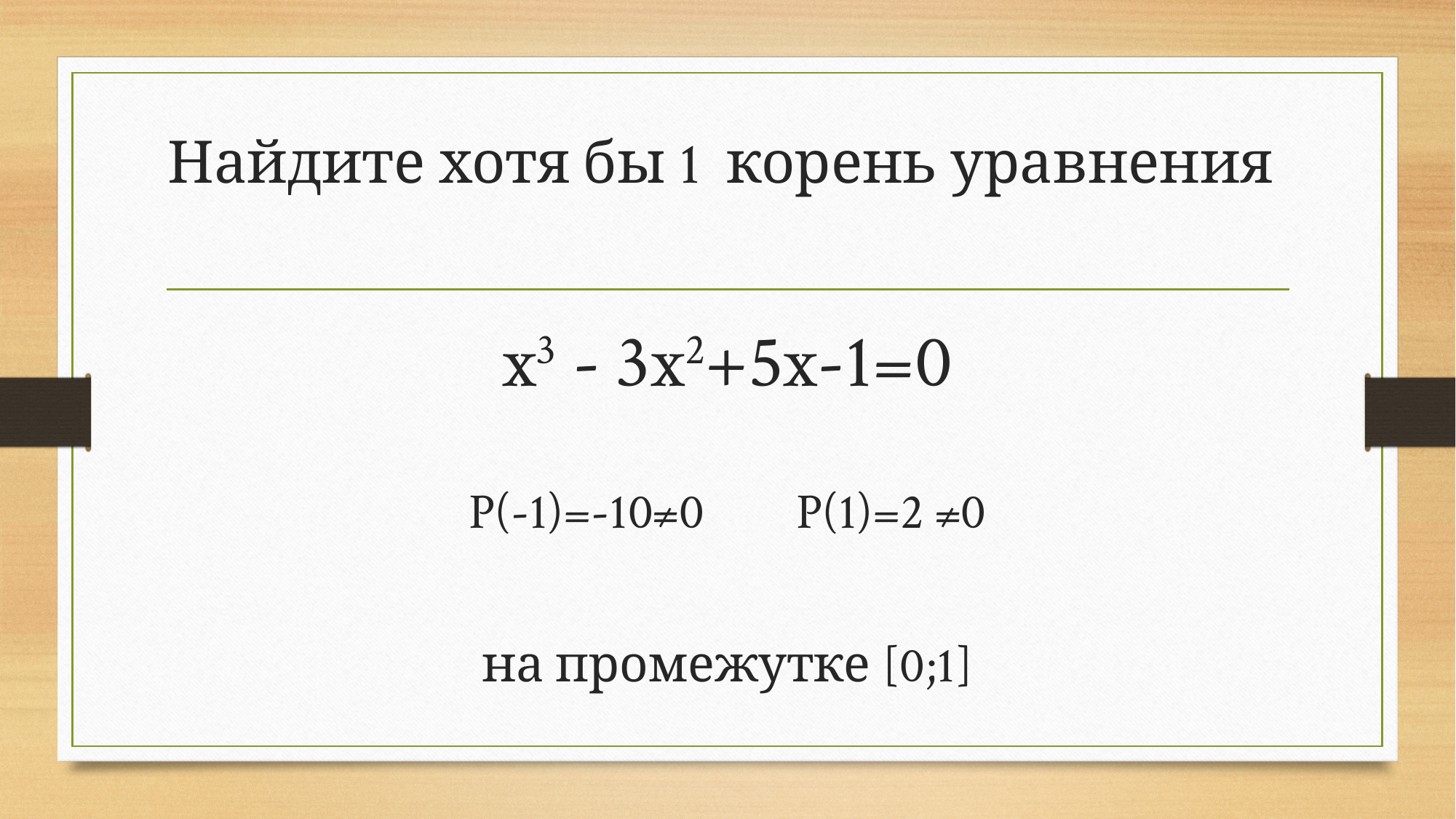

# Найдите хотя бы 1  корень уравнения
x3 - 3x2+5x-1=0
P(-1)=-10≠0		P(1)=2 ≠0

на промежутке [0;1]